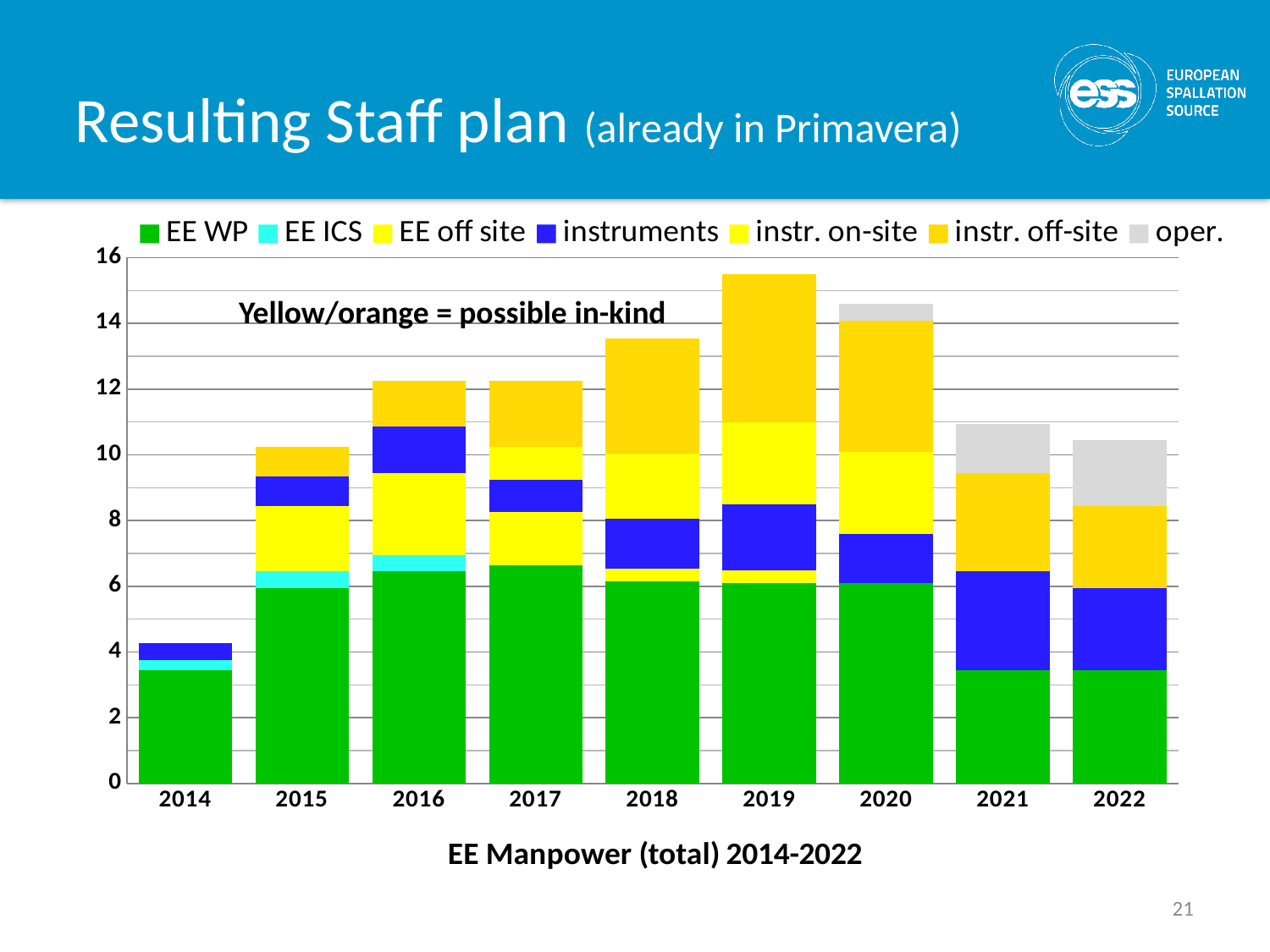

# Resulting Staff plan (already in Primavera)

### Chart: EE Manpower (total) 2014-2022

| Category |  |  |  |  |  |  |  |
|---|---|---|---|---|---|---|---|
| 2014.0 | 3.449999999999999 | 0.3 | 0.0 | 0.53 | None | 0.0 | None |
| 2015.0 | 5.95 | 0.5 | 2.0 | 0.9 | None | 0.9 | None |
| 2016.0 | 6.45 | 0.5 | 2.5 | 1.4 | None | 1.4 | None |
| 2017.0 | 6.649999999999998 | None | 1.6 | 1.0 | 1.0 | 2.0 | None |
| 2018.0 | 6.149999999999999 | None | 0.4 | 1.5 | 2.0 | 3.5 | None |
| 2019.0 | 6.09 | None | 0.4 | 2.0 | 2.5 | 4.5 | None |
| 2020.0 | 6.090000000000001 | None | 0.0 | 1.5 | 2.5 | 4.0 | 0.5 |
| 2021.0 | 3.45 | None | 0.0 | 3.0 | None | 3.0 | 1.5 |
| 2022.0 | 3.45 | None | 0.0 | 2.5 | None | 2.5 | 2.0 |
Yellow/orange = possible in-kind
21